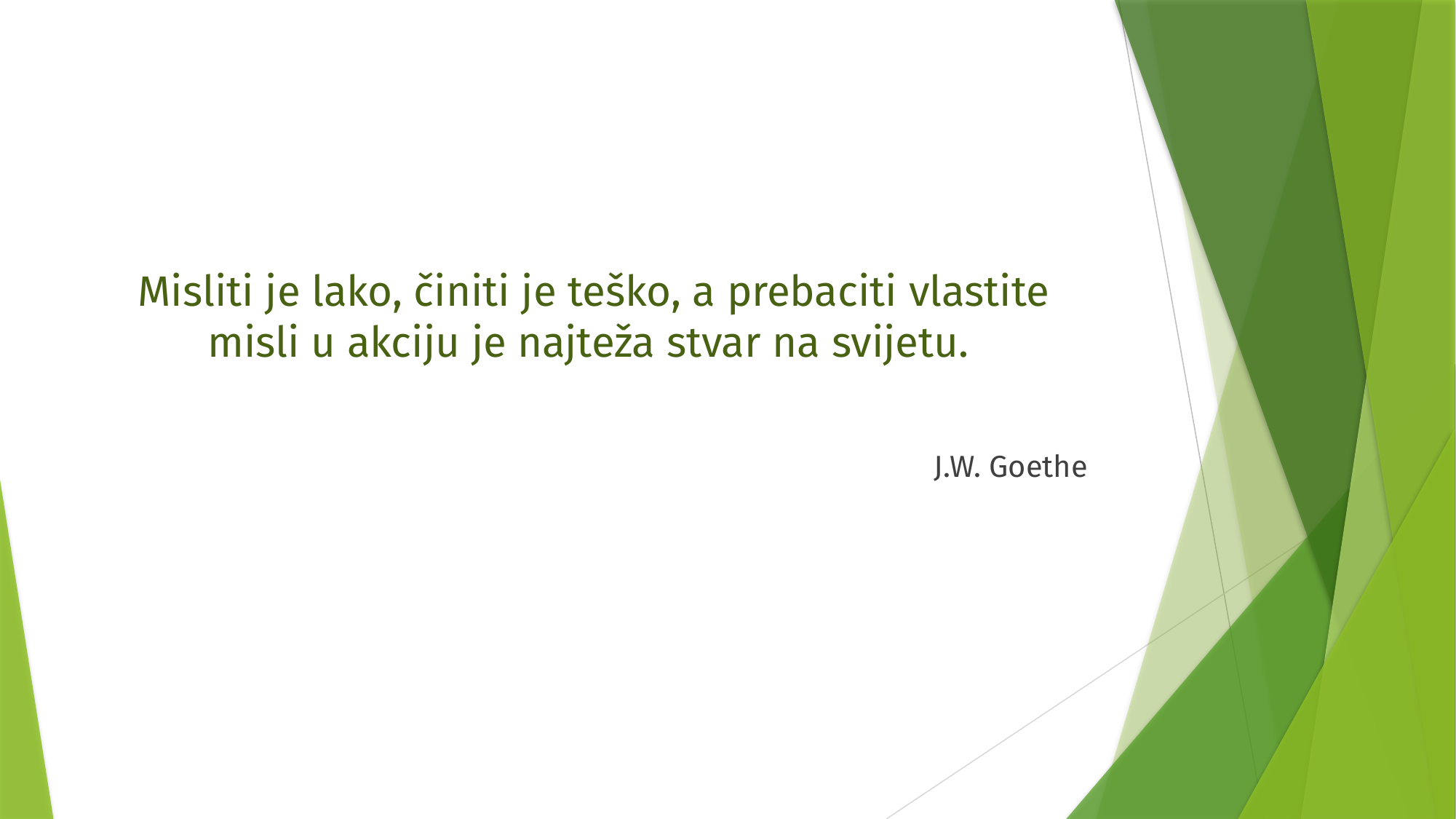

#
Misliti je lako, činiti je teško, a prebaciti vlastite misli u akciju je najteža stvar na svijetu.

J.W. Goethe